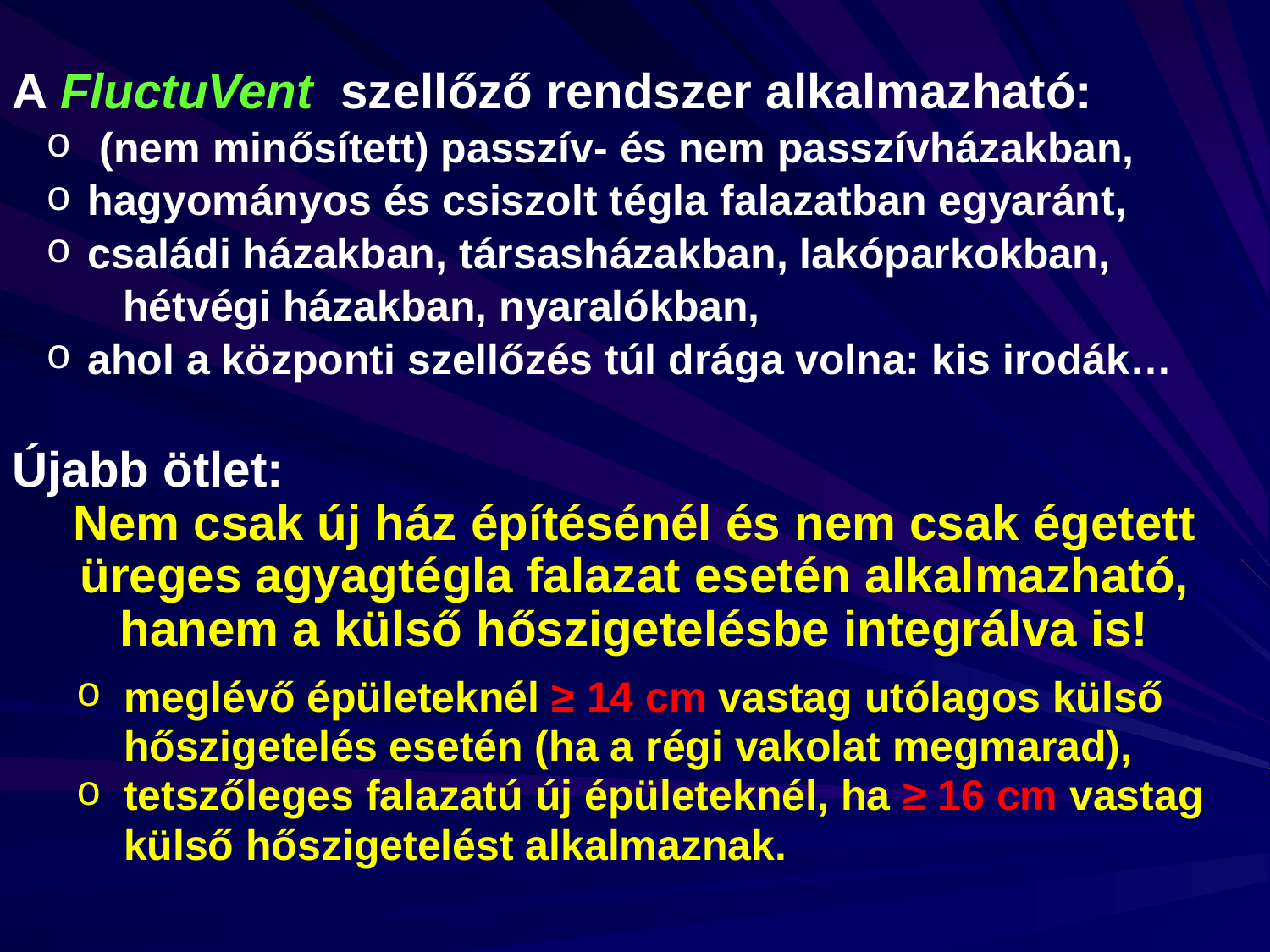

A FluctuVent  szellőző rendszer alkalmazható:
  (nem minősített) passzív- és nem passzívházakban,
 hagyományos és csiszolt tégla falazatban egyaránt,
 családi házakban, társasházakban, lakóparkokban,
    hétvégi házakban, nyaralókban,
 ahol a központi szellőzés túl drága volna: kis irodák…
Újabb ötlet:
Nem csak új ház építésénél és nem csak égetett üreges agyagtégla falazat esetén alkalmazható, hanem a külső hőszigetelésbe integrálva is!
meglévő épületeknél ≥ 14 cm vastag utólagos külső hőszigetelés esetén (ha a régi vakolat megmarad),
tetszőleges falazatú új épületeknél, ha ≥ 16 cm vastag külső hőszigetelést alkalmaznak.